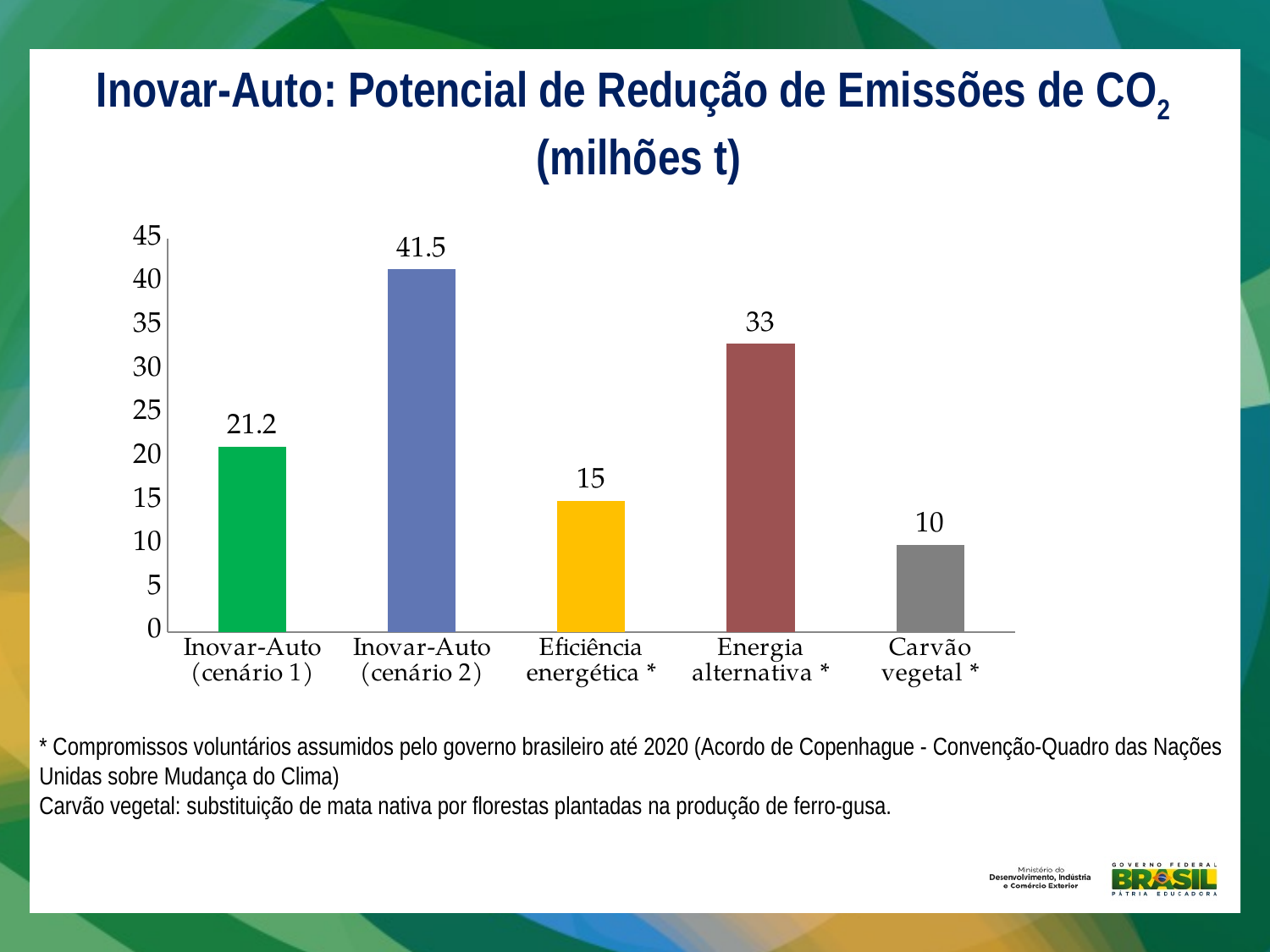

Inovar-Auto: Potencial de Redução de Emissões de CO2  (milhões t)

### Chart

| Category |  |
|---|---|
| Inovar-Auto (cenário 1) | 21.2 |
| Inovar-Auto (cenário 2) | 41.5 |
| Eficiência energética * | 15.0 |
| Energia alternativa * | 33.0 |
| Carvão vegetal * | 10.0 |
* Compromissos voluntários assumidos pelo governo brasileiro até 2020 (Acordo de Copenhague - Convenção-Quadro das Nações Unidas sobre Mudança do Clima)
Carvão vegetal: substituição de mata nativa por florestas plantadas na produção de ferro-gusa.